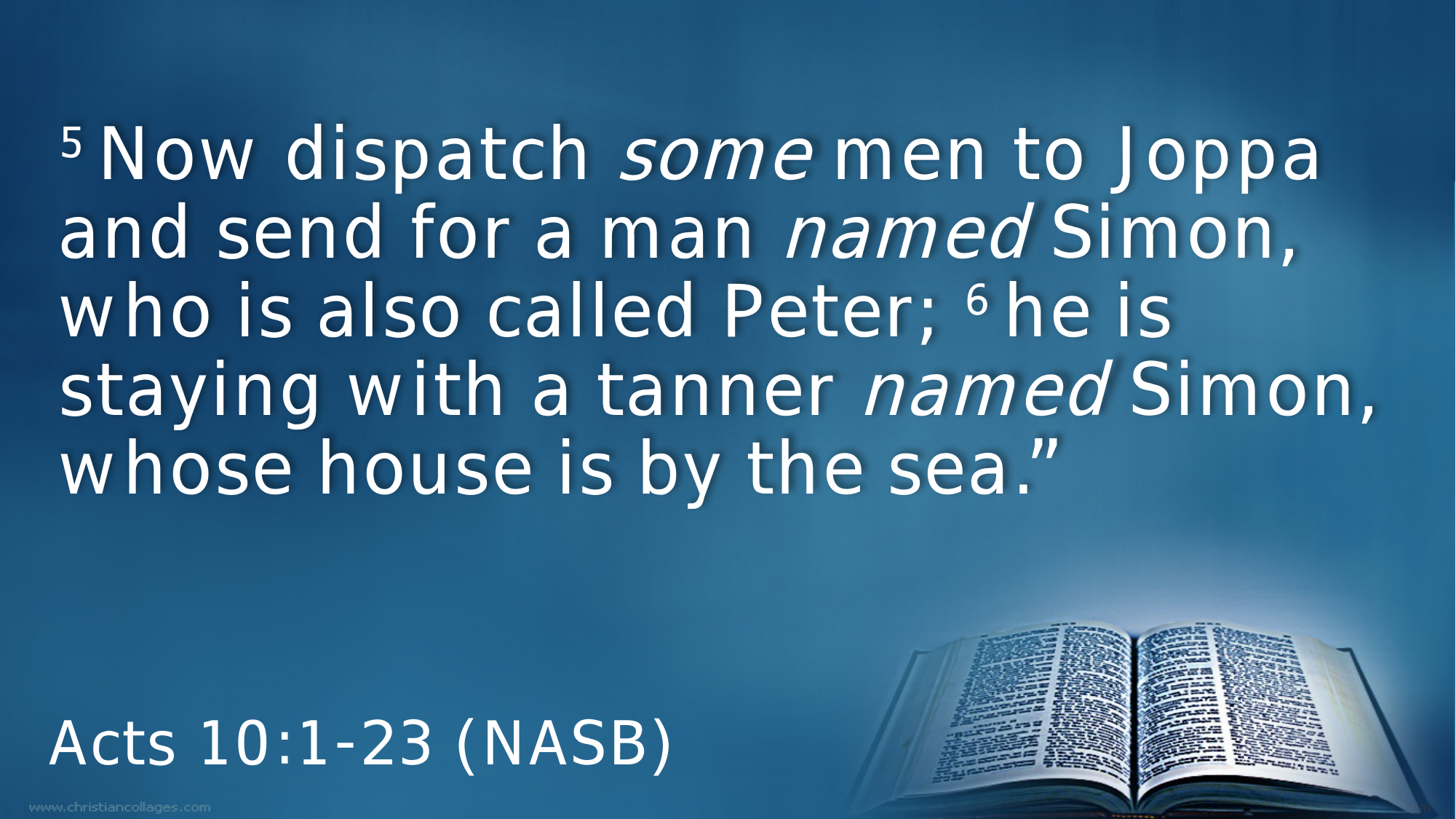

5 Now dispatch some men to Joppa and send for a man named Simon, who is also called Peter; 6 he is staying with a tanner named Simon, whose house is by the sea.”
Acts 10:1-23 (NASB)